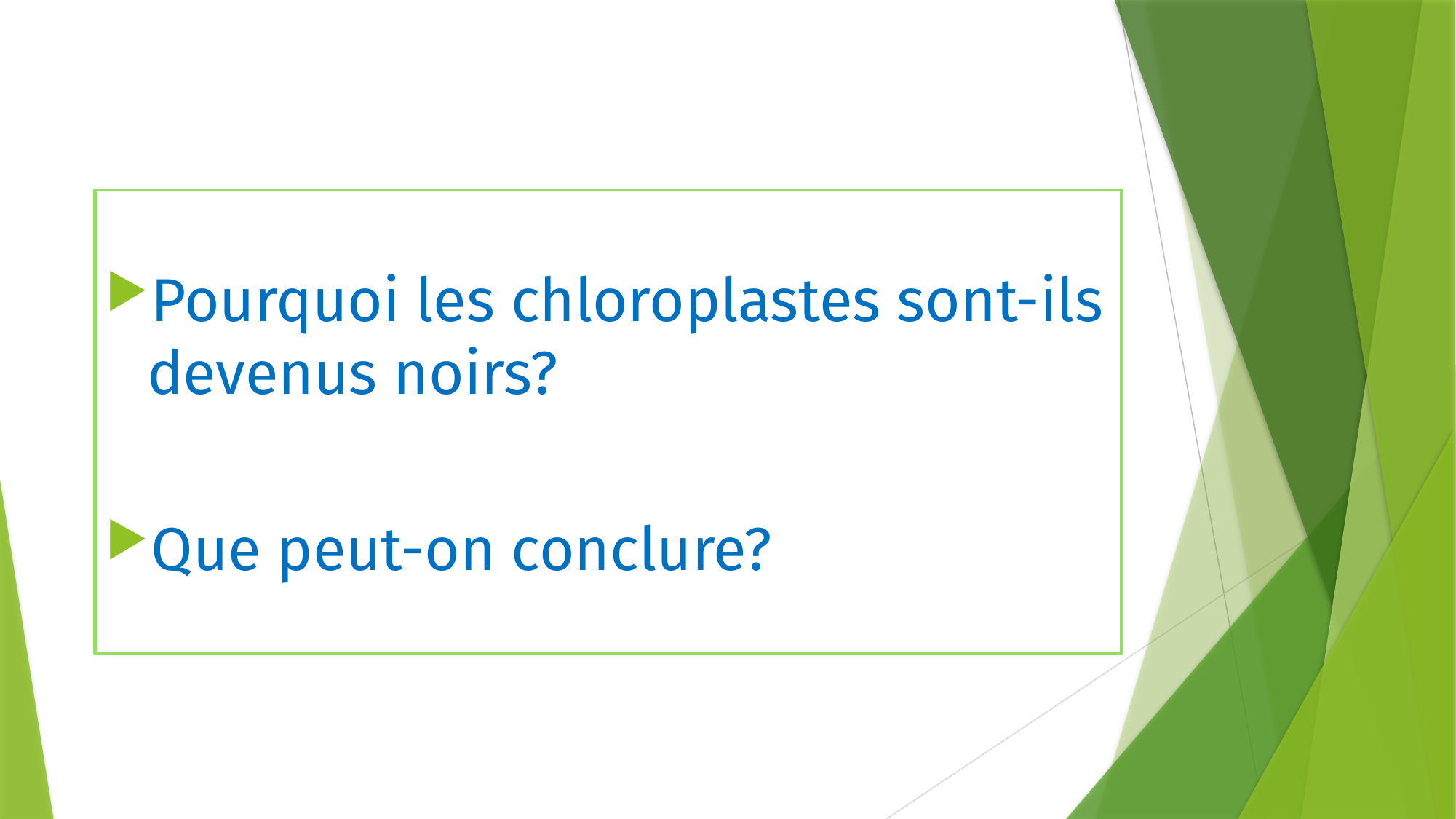

Pourquoi les chloroplastes sont-ils devenus noirs?

Que peut-on conclure?